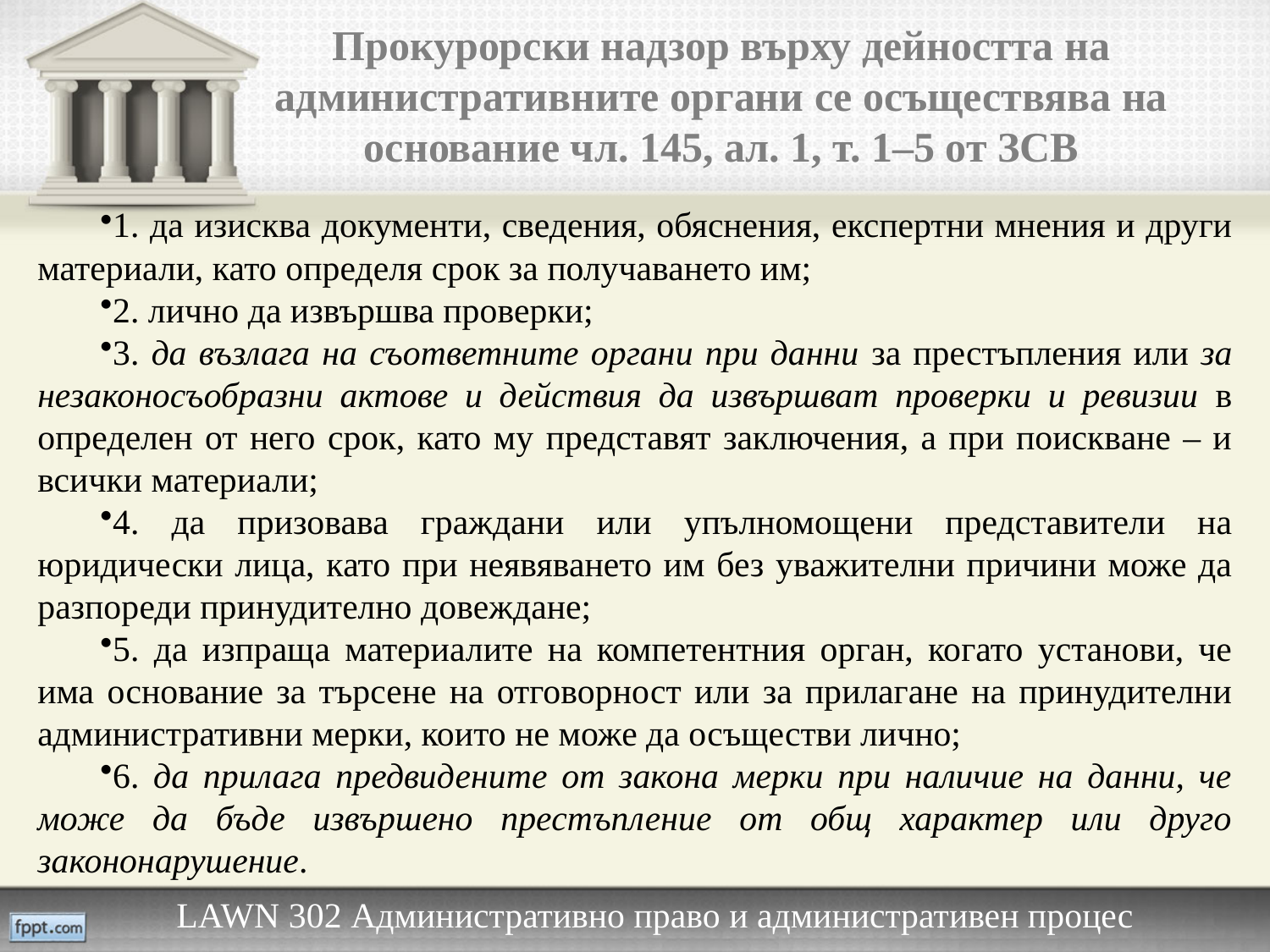

# Прокурорски надзор върху дейността на административните органи се осъществява на основание чл. 145, ал. 1, т. 1–5 от ЗСВ
1. да изисква документи, сведения, обяснения, експертни мнения и други материали, като определя срок за получаването им;
2. лично да извършва проверки;
3. да възлага на съответните органи при данни за престъпления или за незаконосъобразни актове и действия да извършват проверки и ревизии в определен от него срок, като му представят заключения, а при поискване – и всички материали;
4. да призовава граждани или упълномощени представители на юридически лица, като при неявяването им без уважителни причини може да разпореди принудително довеждане;
5. да изпраща материалите на компетентния орган, когато установи, че има основание за търсене на отговорност или за прилагане на принудителни административни мерки, които не може да осъществи лично;
6. да прилага предвидените от закона мерки при наличие на данни, че може да бъде извършено престъпление от общ характер или друго закононарушение.
LAWN 302 Административно право и административен процес